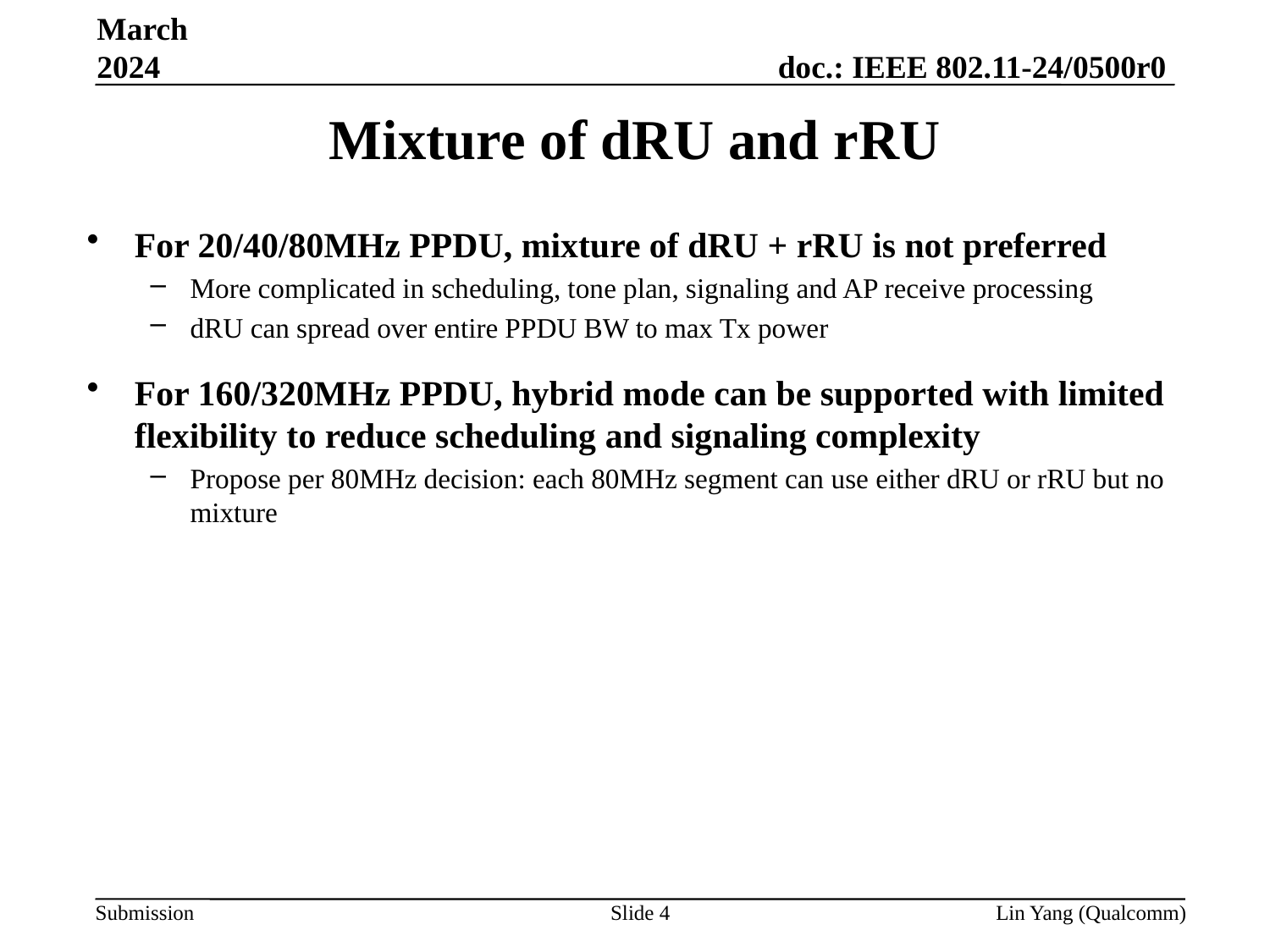

March 2024
# Mixture of dRU and rRU
For 20/40/80MHz PPDU, mixture of dRU + rRU is not preferred
More complicated in scheduling, tone plan, signaling and AP receive processing
dRU can spread over entire PPDU BW to max Tx power

For 160/320MHz PPDU, hybrid mode can be supported with limited flexibility to reduce scheduling and signaling complexity
Propose per 80MHz decision: each 80MHz segment can use either dRU or rRU but no mixture

Slide 4
Lin Yang (Qualcomm)